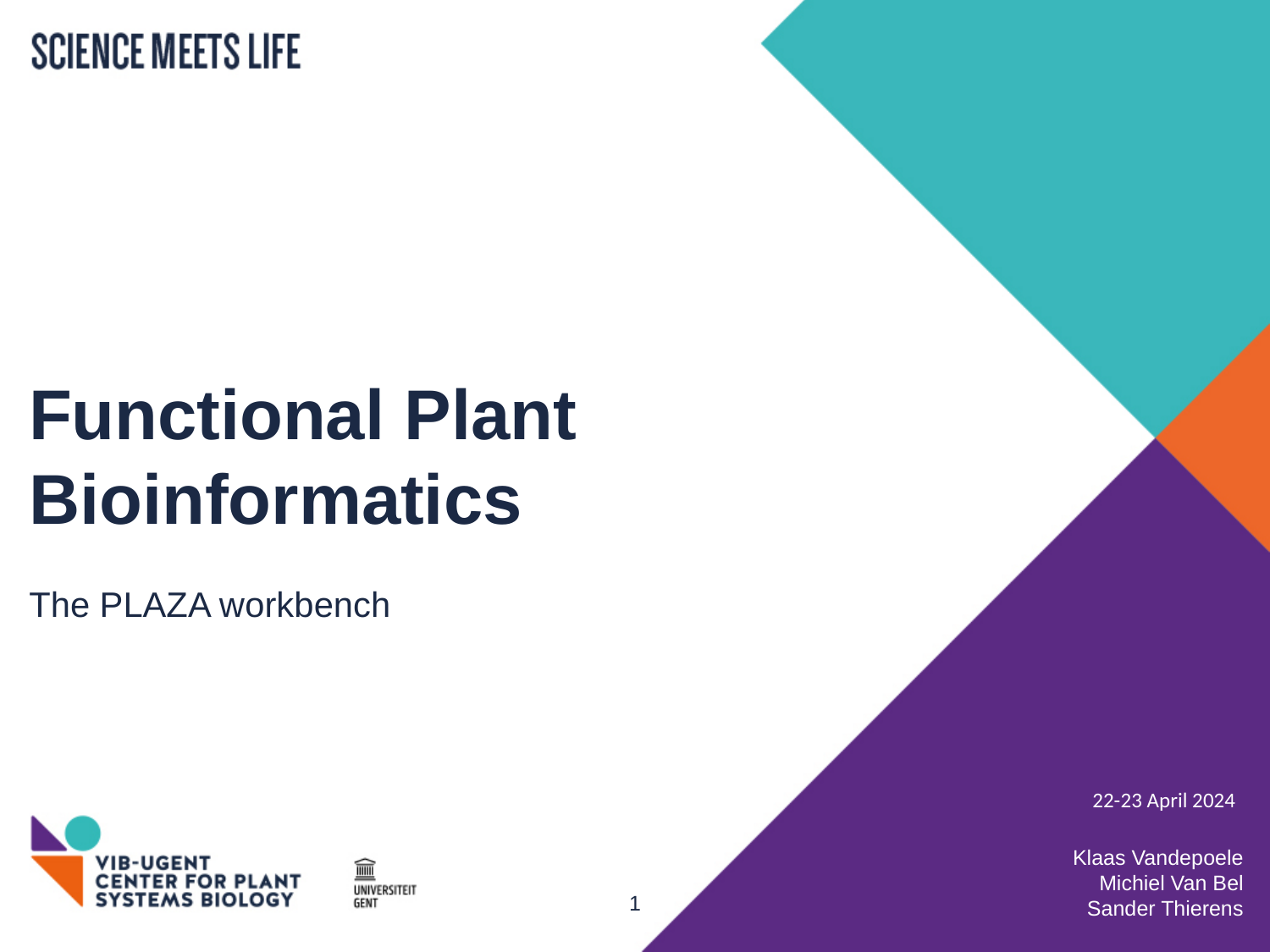

# Functional Plant Bioinformatics
The PLAZA workbench
22-23 April 2024
Klaas Vandepoele
Michiel Van Bel
Sander Thierens
1